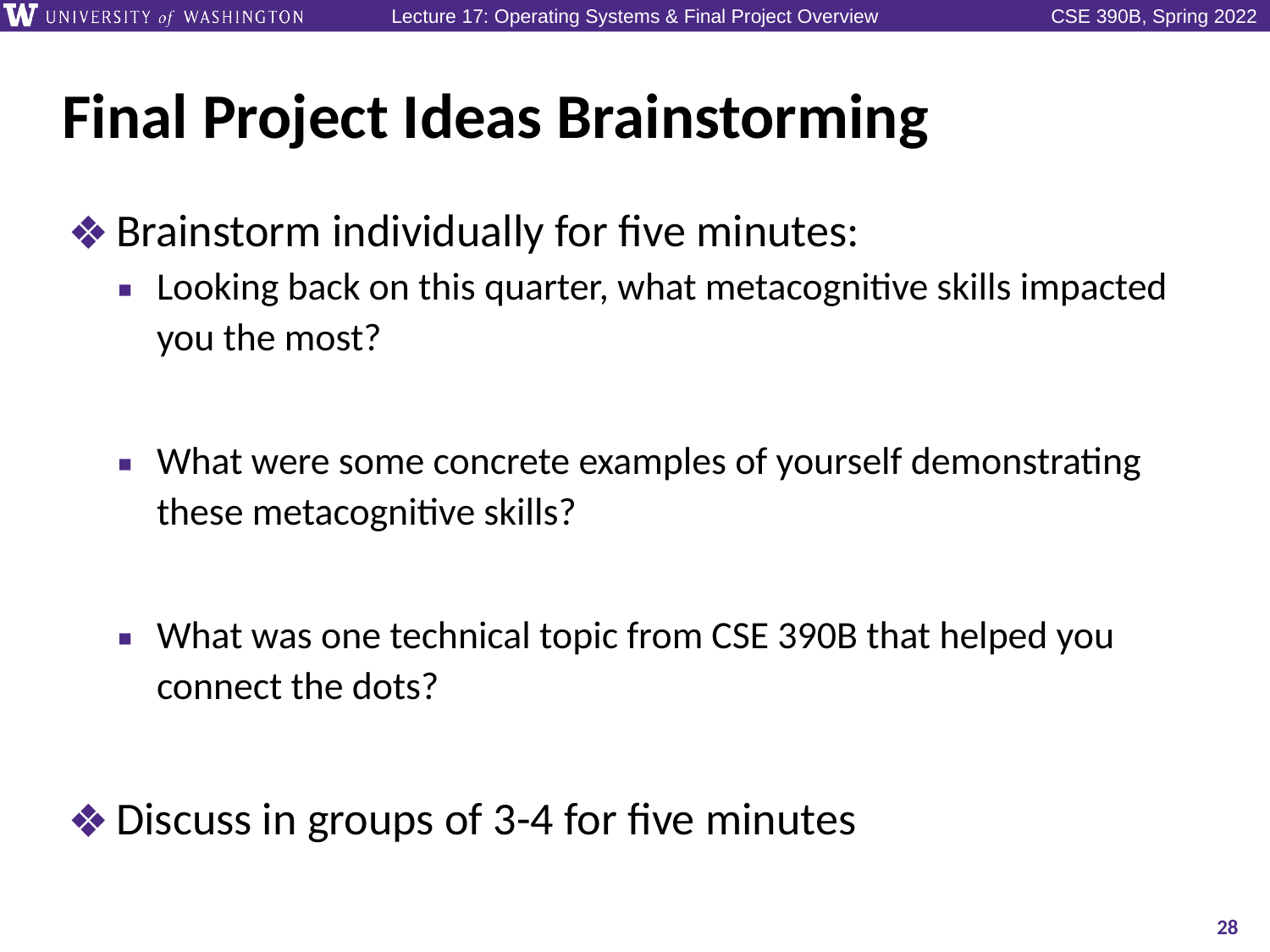

# Final Project Ideas Brainstorming
Brainstorm individually for five minutes:
Looking back on this quarter, what metacognitive skills impacted you the most?

What were some concrete examples of yourself demonstrating these metacognitive skills?

What was one technical topic from CSE 390B that helped you connect the dots?

Discuss in groups of 3-4 for five minutes
28